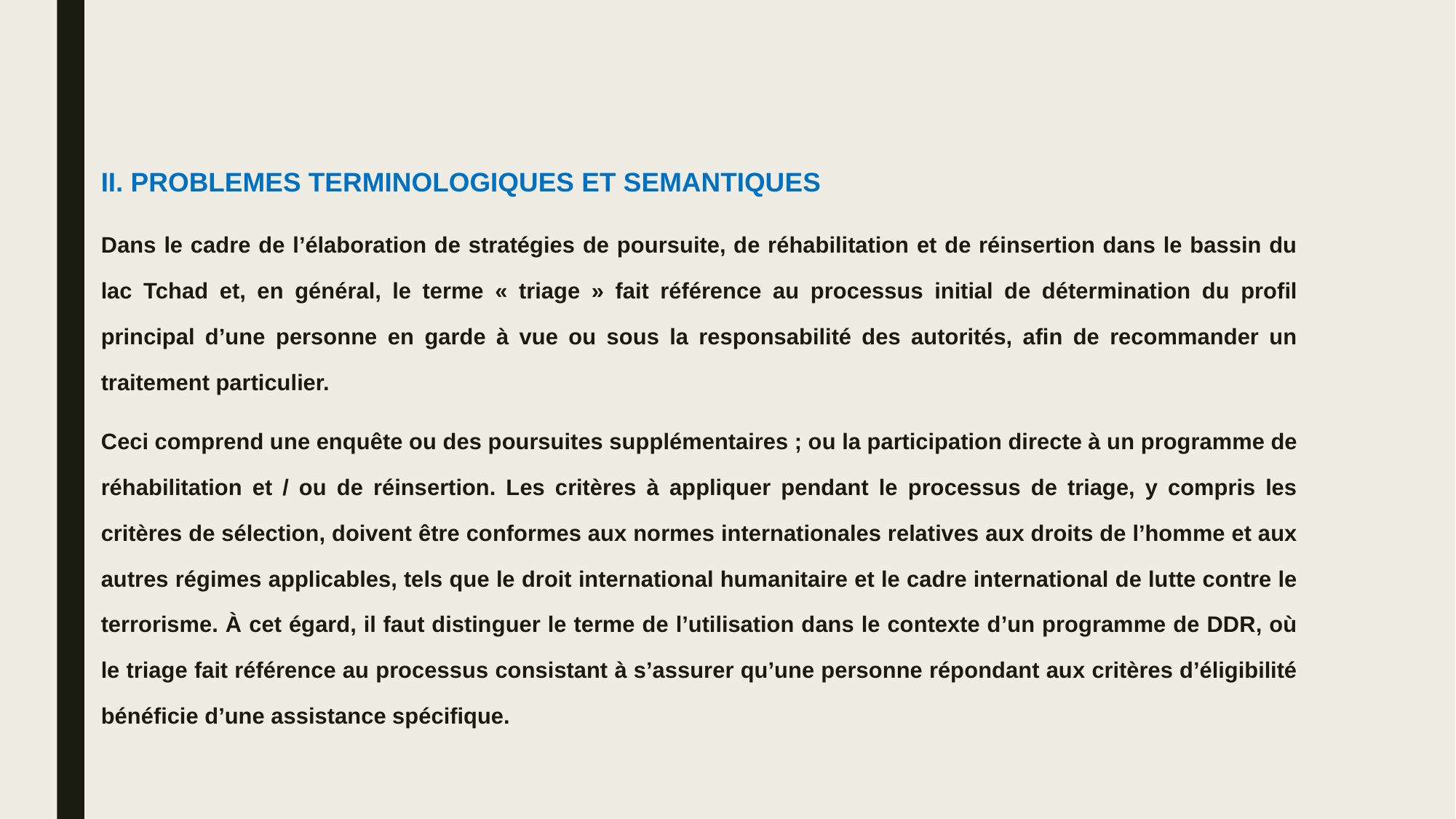

II. PROBLEMES TERMINOLOGIQUES ET SEMANTIQUES
Dans le cadre de l’élaboration de stratégies de poursuite, de réhabilitation et de réinsertion dans le bassin du lac Tchad et, en général, le terme « triage » fait référence au processus initial de détermination du profil principal d’une personne en garde à vue ou sous la responsabilité des autorités, afin de recommander un traitement particulier.
Ceci comprend une enquête ou des poursuites supplémentaires ; ou la participation directe à un programme de réhabilitation et / ou de réinsertion. Les critères à appliquer pendant le processus de triage, y compris les critères de sélection, doivent être conformes aux normes internationales relatives aux droits de l’homme et aux autres régimes applicables, tels que le droit international humanitaire et le cadre international de lutte contre le terrorisme. À cet égard, il faut distinguer le terme de l’utilisation dans le contexte d’un programme de DDR, où le triage fait référence au processus consistant à s’assurer qu’une personne répondant aux critères d’éligibilité bénéficie d’une assistance spécifique.